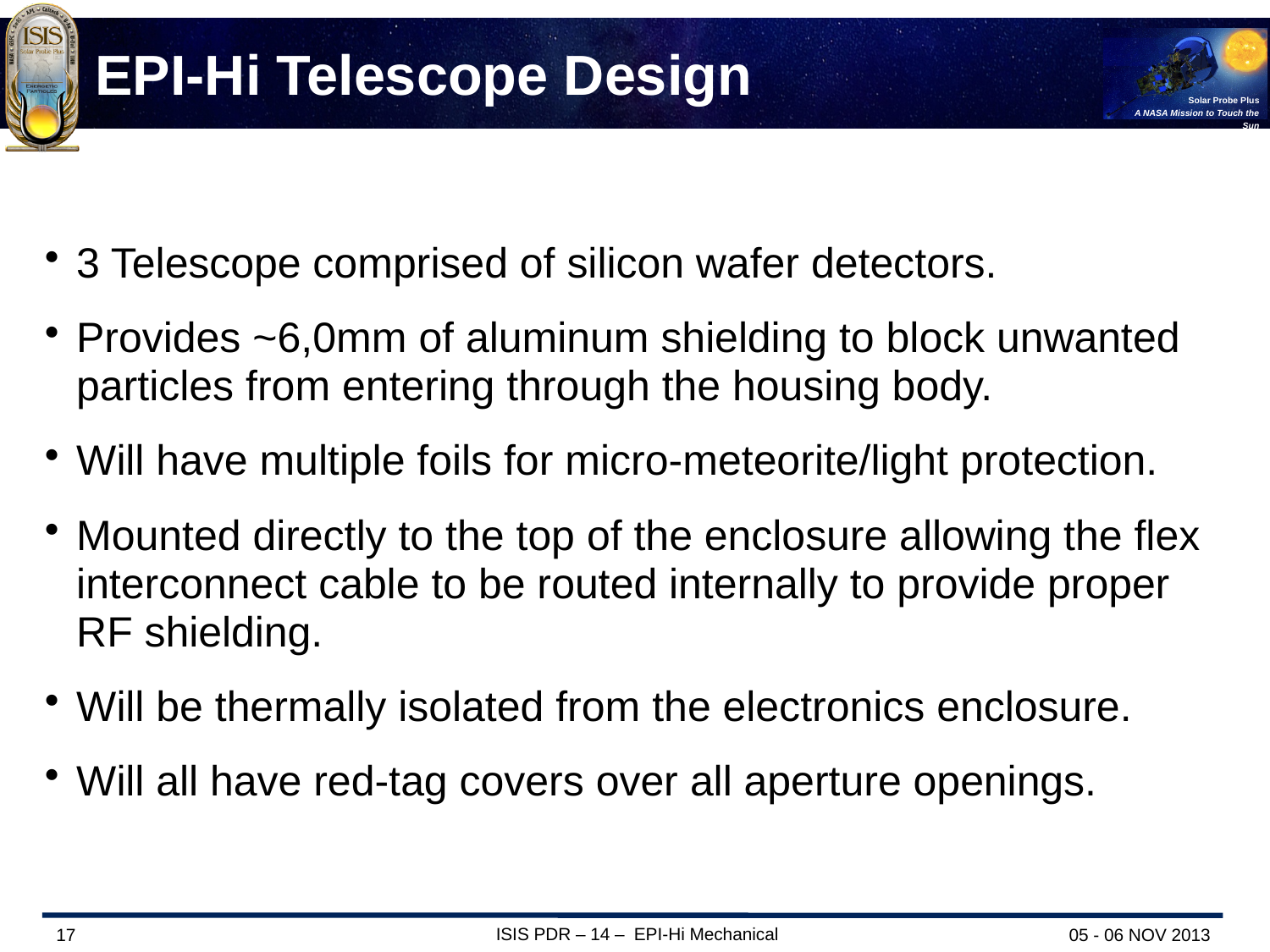

# EPI-Hi Telescope Design
3 Telescope comprised of silicon wafer detectors.
Provides ~6,0mm of aluminum shielding to block unwanted particles from entering through the housing body.
Will have multiple foils for micro-meteorite/light protection.
Mounted directly to the top of the enclosure allowing the flex interconnect cable to be routed internally to provide proper RF shielding.
Will be thermally isolated from the electronics enclosure.
Will all have red-tag covers over all aperture openings.